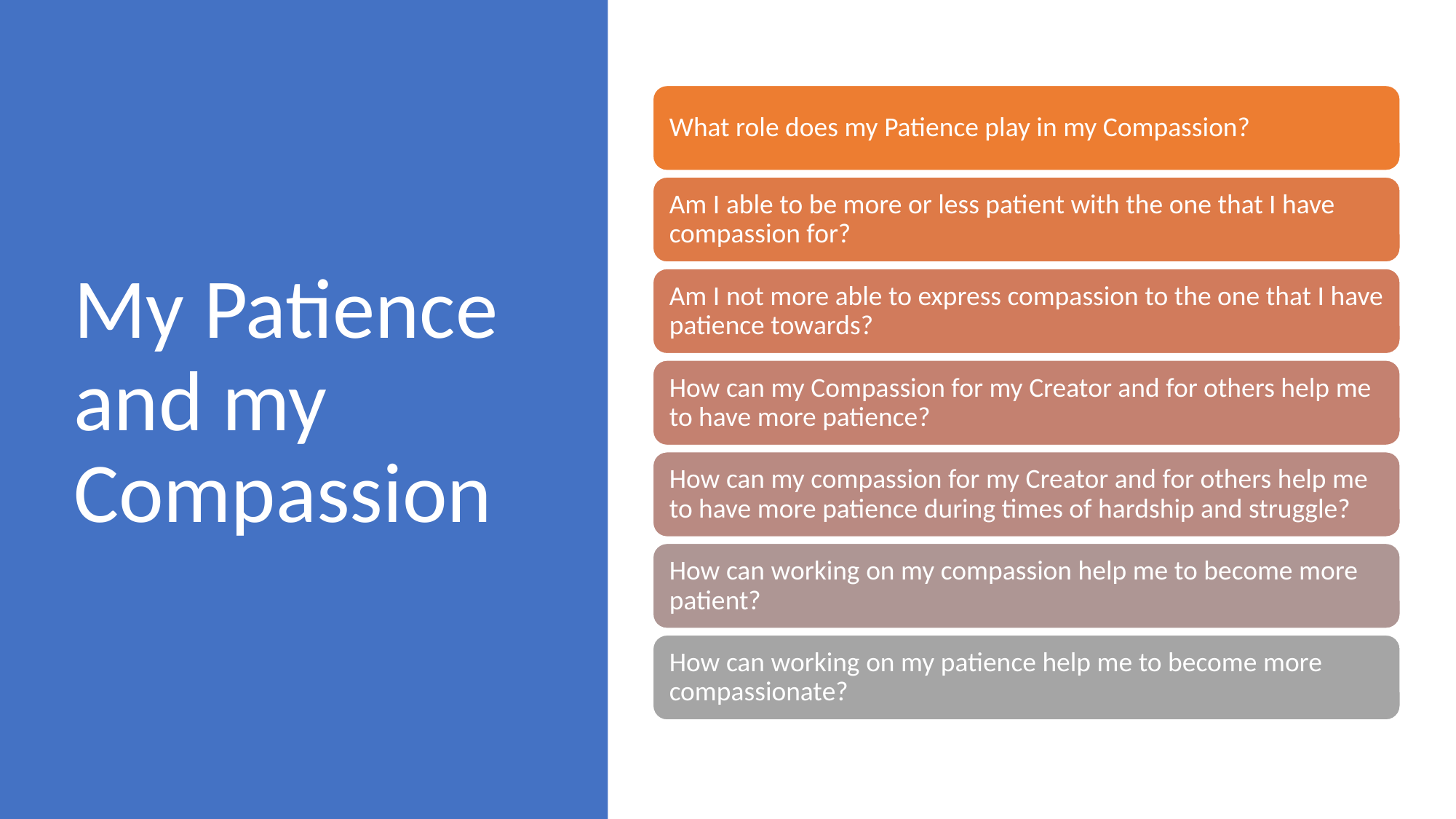

# My Patience and my Compassion
What role does my Patience play in my Compassion?
Am I able to be more or less patient with the one that I have  compassion for?
Am I not more able to express compassion to the one that I have patience towards?
How can my Compassion for my Creator and for others help me to have more patience?
How can my compassion for my Creator and for others help me to have more patience during times of hardship and struggle?
How can working on my compassion help me to become more patient?
How can working on my patience help me to become more compassionate?